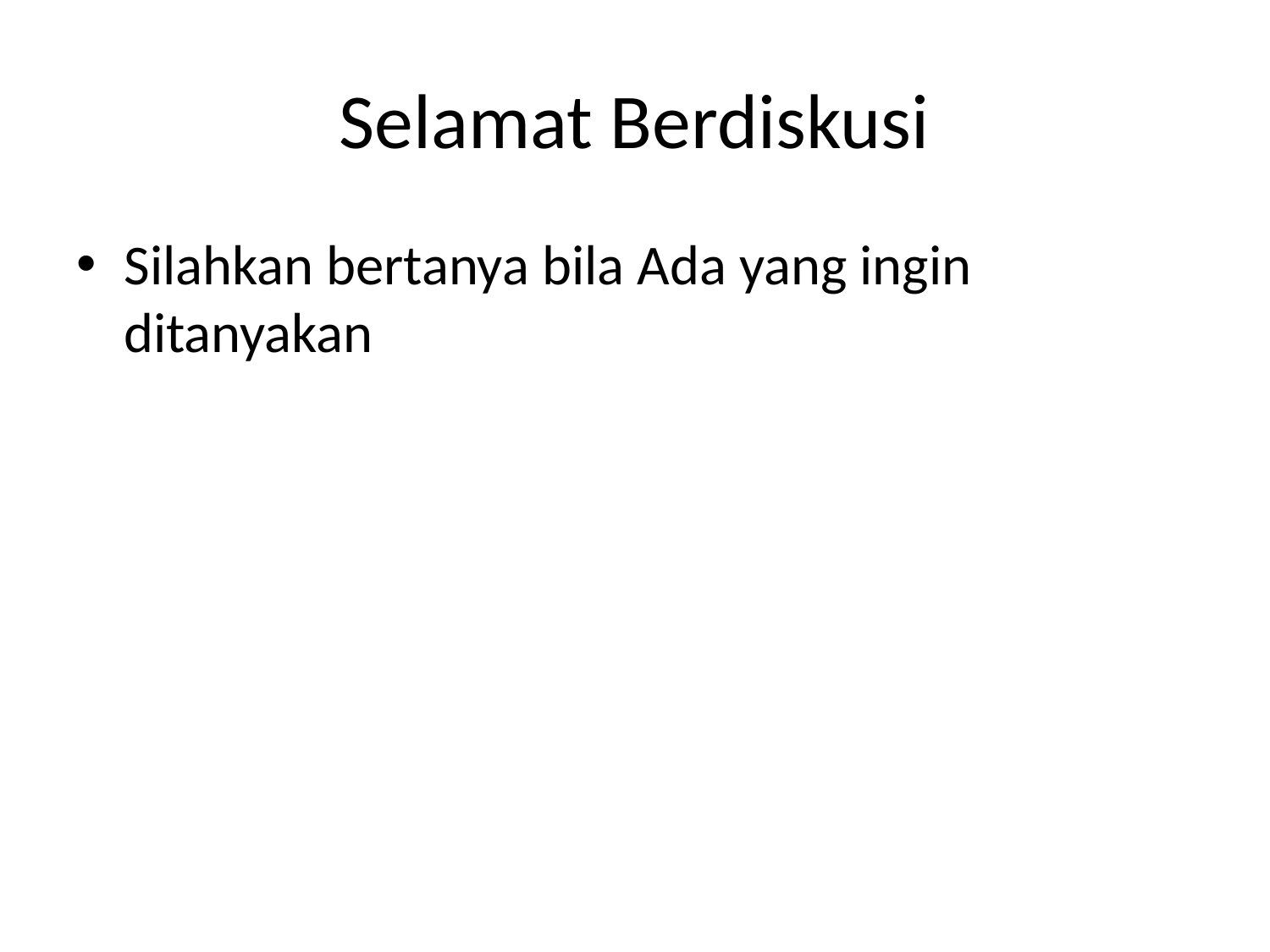

# Selamat Berdiskusi
Silahkan bertanya bila Ada yang ingin ditanyakan